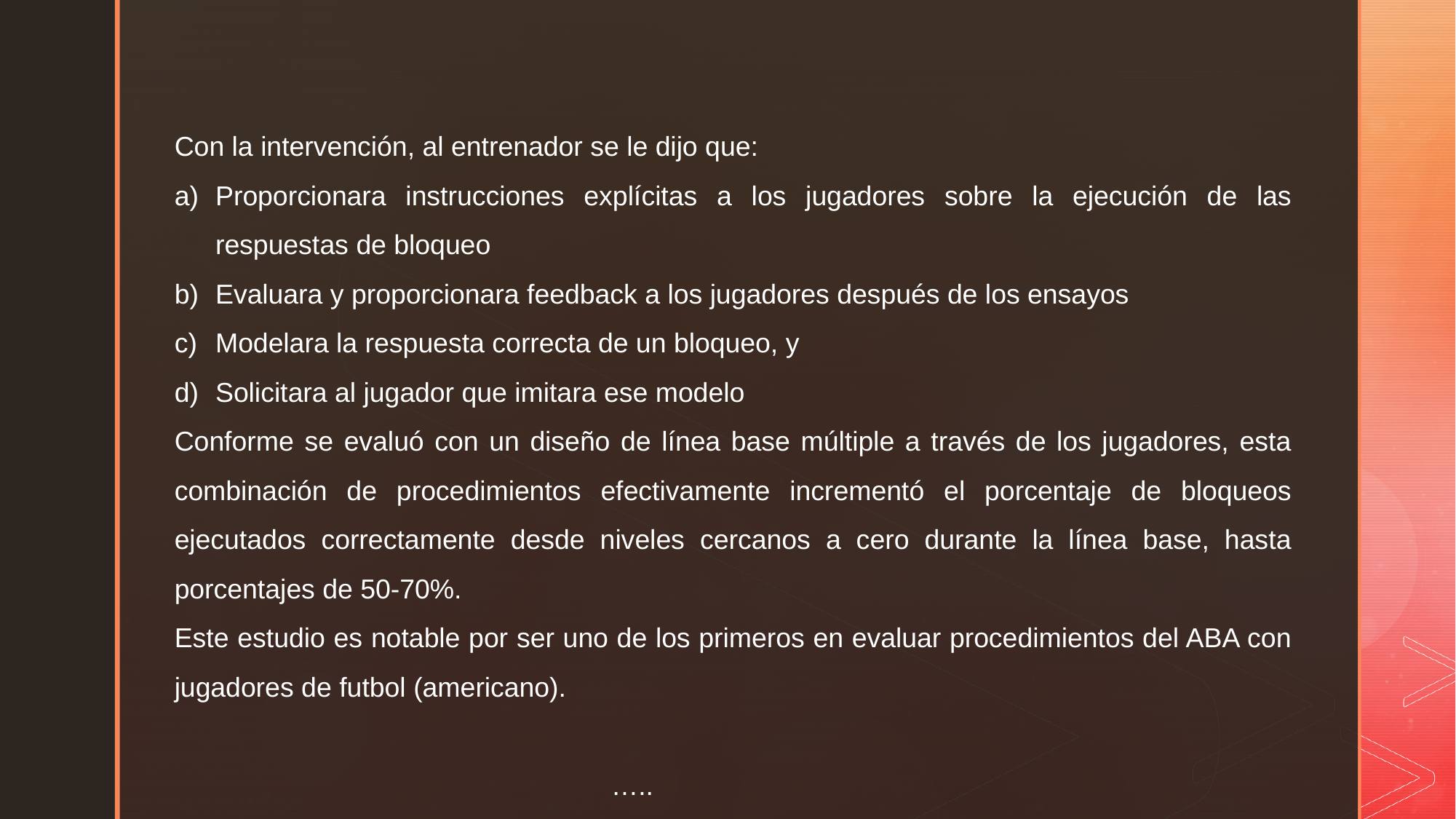

Con la intervención, al entrenador se le dijo que:
Proporcionara instrucciones explícitas a los jugadores sobre la ejecución de las respuestas de bloqueo
Evaluara y proporcionara feedback a los jugadores después de los ensayos
Modelara la respuesta correcta de un bloqueo, y
Solicitara al jugador que imitara ese modelo
Conforme se evaluó con un diseño de línea base múltiple a través de los jugadores, esta combinación de procedimientos efectivamente incrementó el porcentaje de bloqueos ejecutados correctamente desde niveles cercanos a cero durante la línea base, hasta porcentajes de 50-70%.
Este estudio es notable por ser uno de los primeros en evaluar procedimientos del ABA con jugadores de futbol (americano).
														…..